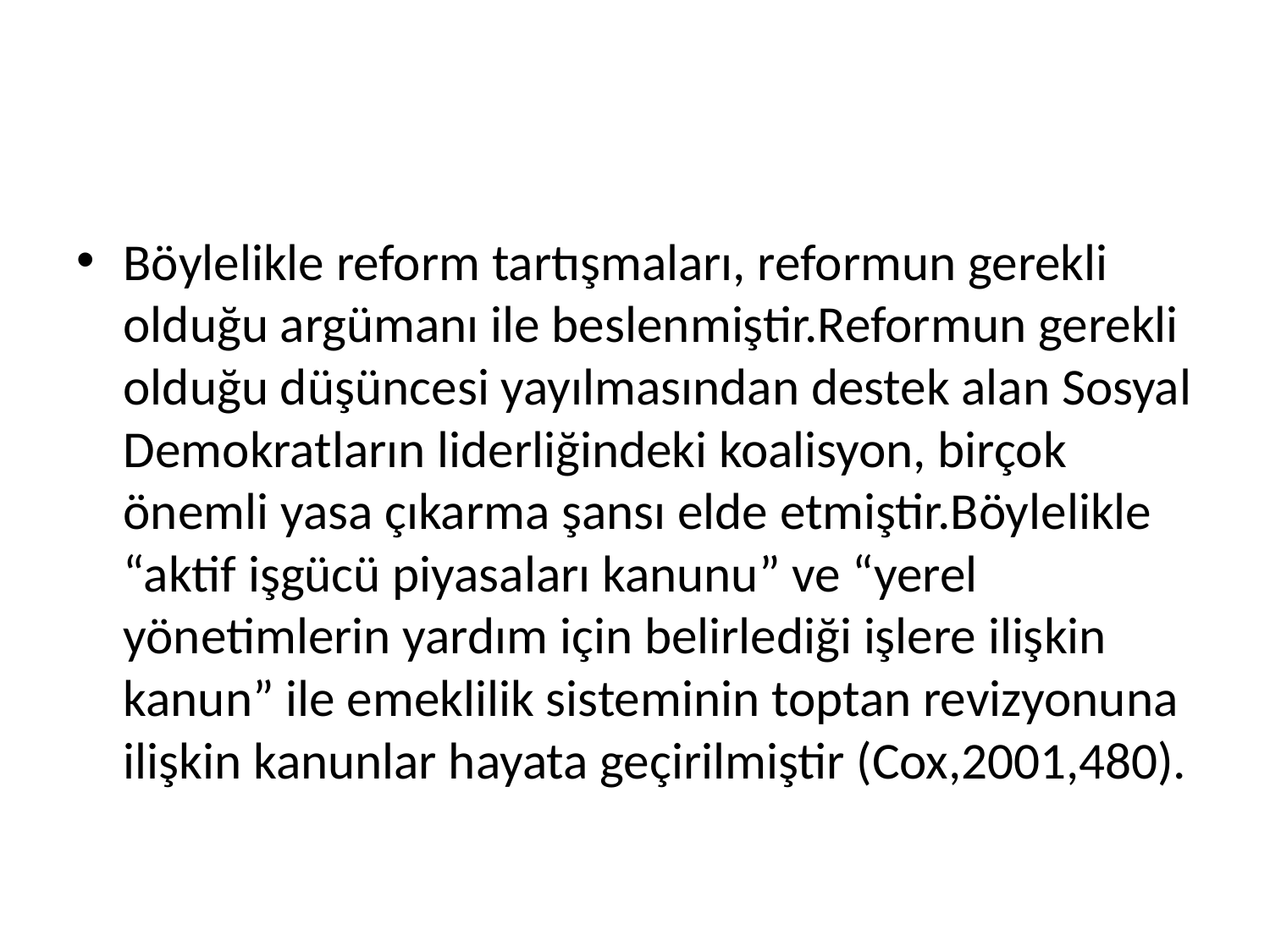

Böylelikle reform tartışmaları, reformun gerekli olduğu argümanı ile beslenmiştir.Reformun gerekli olduğu düşüncesi yayılmasından destek alan Sosyal Demokratların liderliğindeki koalisyon, birçok önemli yasa çıkarma şansı elde etmiştir.Böylelikle “aktif işgücü piyasaları kanunu” ve “yerel yönetimlerin yardım için belirlediği işlere ilişkin kanun” ile emeklilik sisteminin toptan revizyonuna ilişkin kanunlar hayata geçirilmiştir (Cox,2001,480).